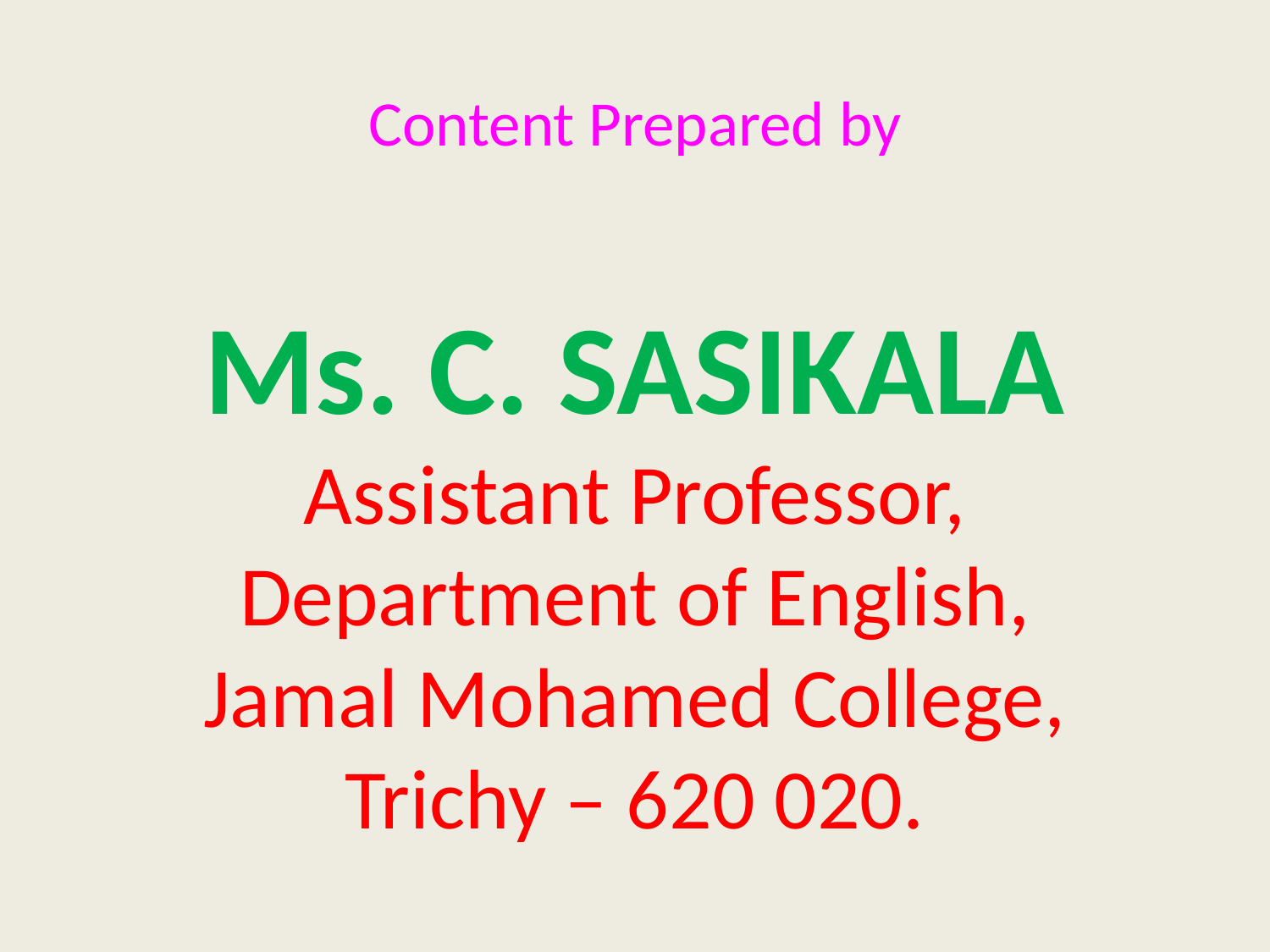

Content Prepared by

Ms. C. SASIKALA
Assistant Professor,
Department of English,
Jamal Mohamed College,
Trichy – 620 020.